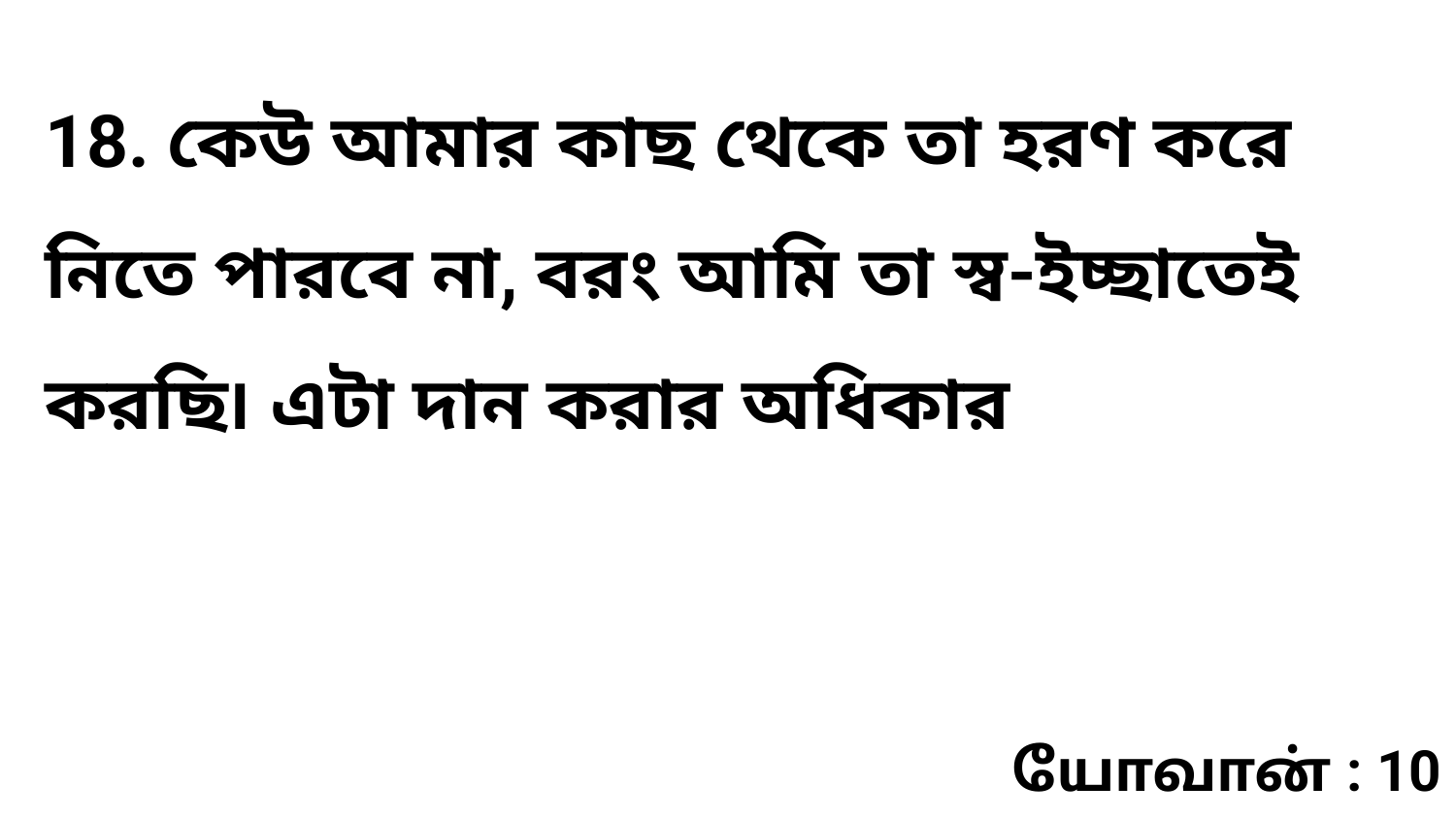

18. কেউ আমার কাছ থেকে তা হরণ করে নিতে পারবে না, বরং আমি তা স্ব-ইচ্ছাতেই করছি৷ এটা দান করার অধিকার
யோவான் : 10